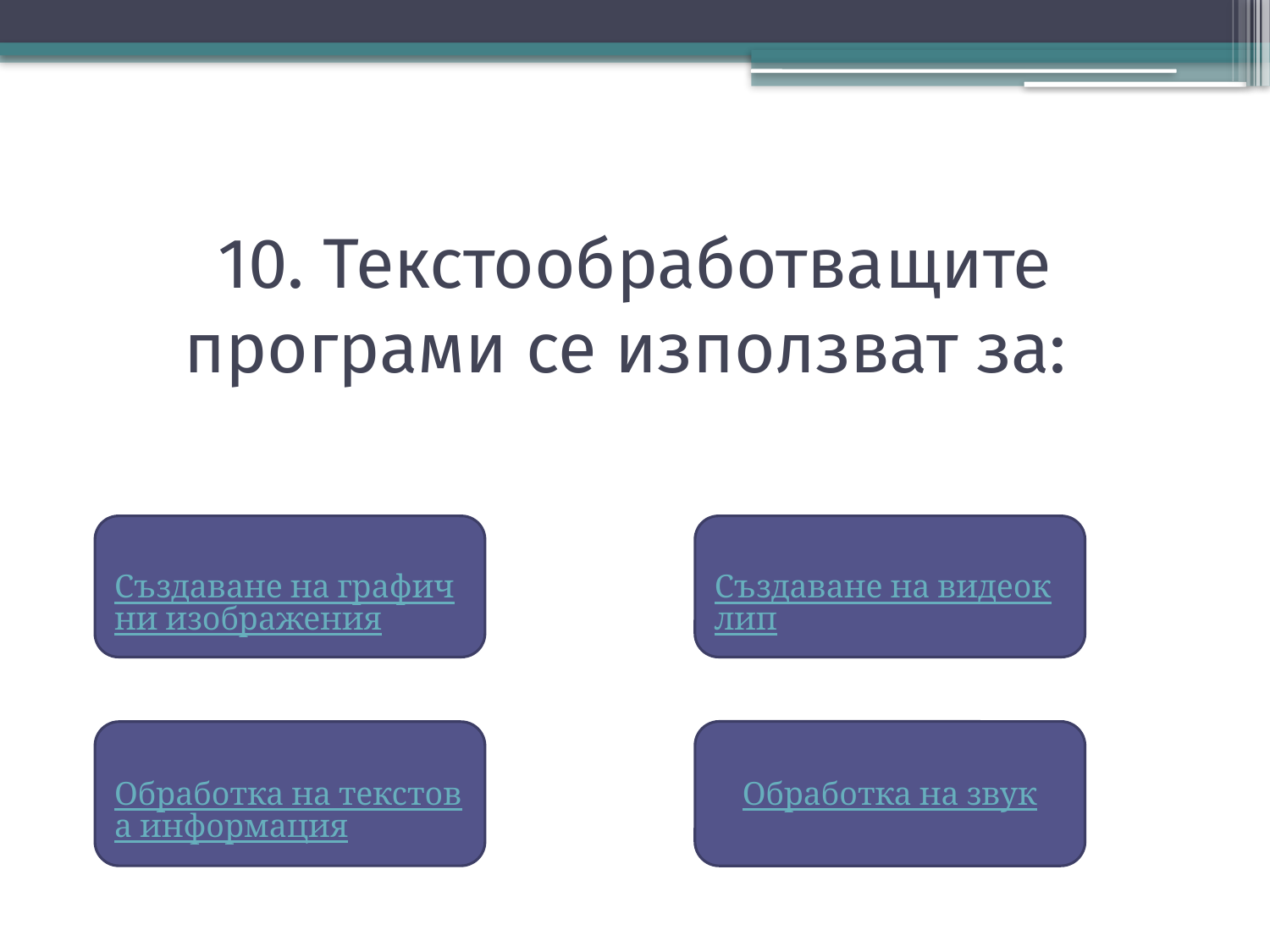

# 10. Текстообработващите програми се използват за:
Създаване на графични изображения
Създаване на видеоклип
Обработка на звук
Обработка на текстова информация